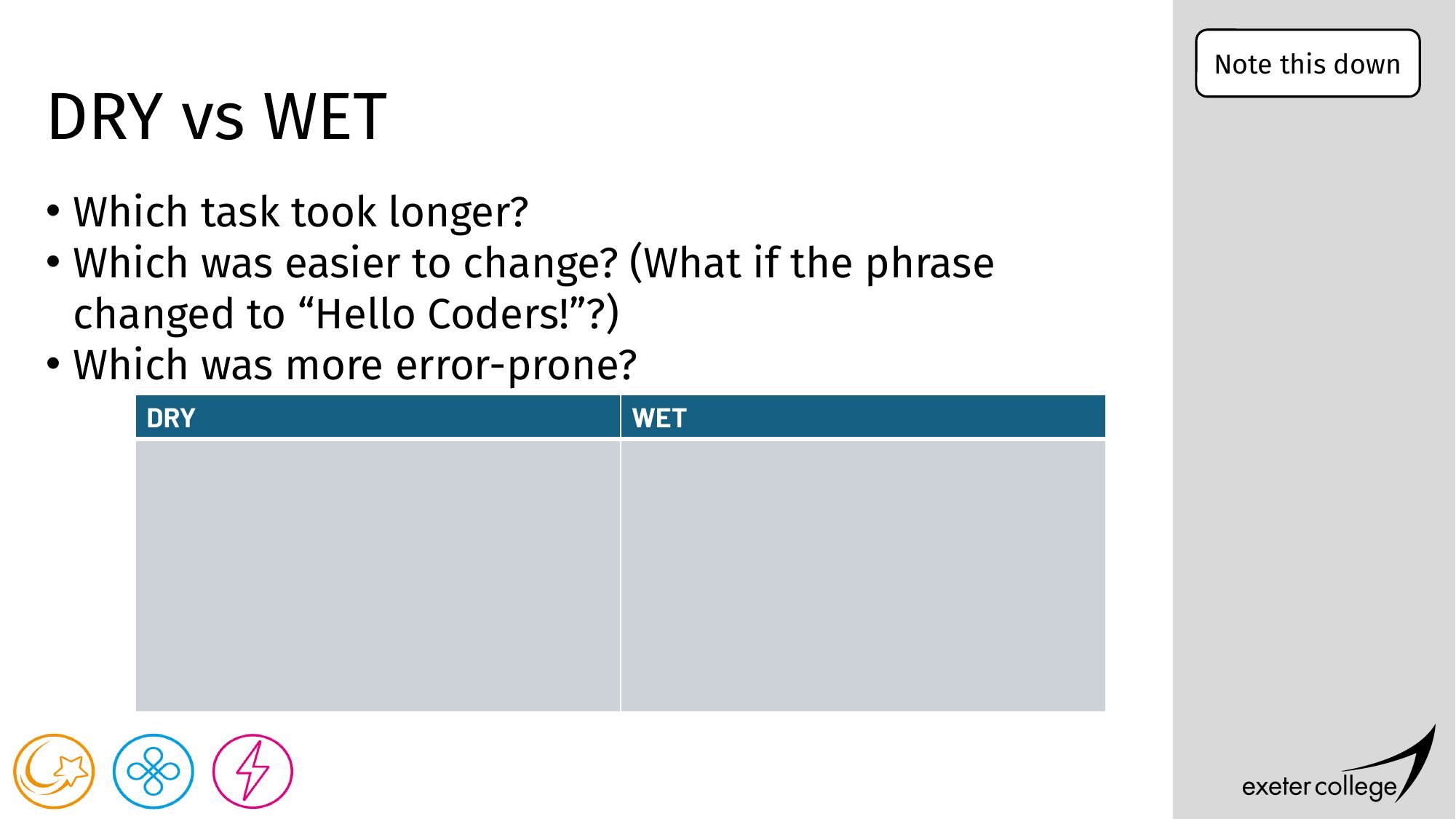

Note this down
# DRY vs WET
Which task took longer?
Which was easier to change? (What if the phrase changed to “Hello Coders!”?)
Which was more error-prone?
| DRY | WET |
| --- | --- |
|  |  |